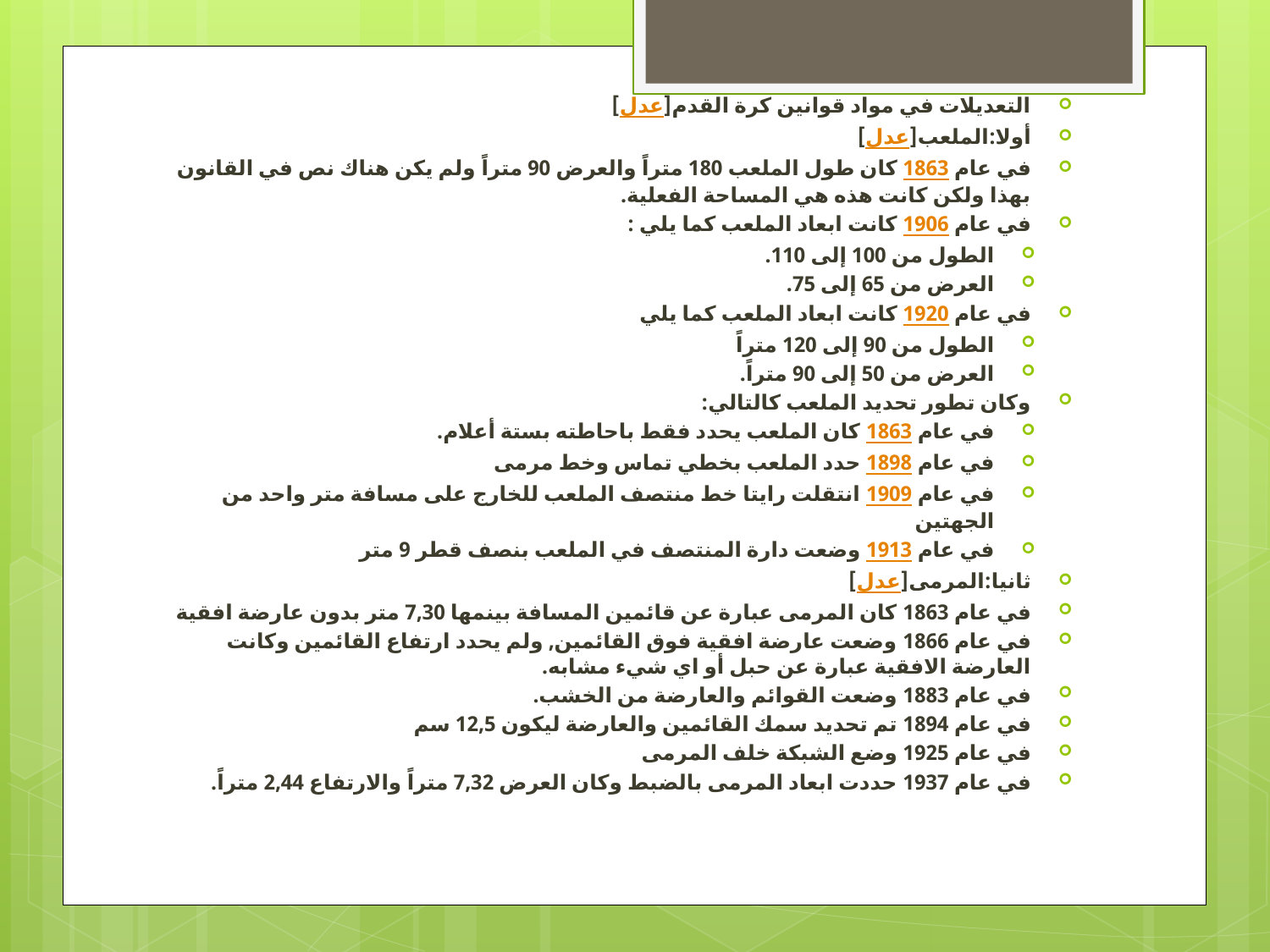

التعديلات في مواد قوانين كرة القدم[عدل]
أولا:الملعب[عدل]
في عام 1863 كان طول الملعب 180 متراً والعرض 90 متراً ولم يكن هناك نص في القانون بهذا ولكن كانت هذه هي المساحة الفعلية.
في عام 1906 كانت ابعاد الملعب كما يلي :
الطول من 100 إلى 110.
العرض من 65 إلى 75.
في عام 1920 كانت ابعاد الملعب كما يلي
الطول من 90 إلى 120 متراً
العرض من 50 إلى 90 متراً.
وكان تطور تحديد الملعب كالتالي:
في عام 1863 كان الملعب يحدد فقط باحاطته بستة أعلام.
في عام 1898 حدد الملعب بخطي تماس وخط مرمى
في عام 1909 انتقلت رايتا خط منتصف الملعب للخارج على مسافة متر واحد من الجهتين
في عام 1913 وضعت دارة المنتصف في الملعب بنصف قطر 9 متر
ثانيا:المرمى[عدل]
في عام 1863 كان المرمى عبارة عن قائمين المسافة بينمها 7,30 متر بدون عارضة افقية
في عام 1866 وضعت عارضة افقية فوق القائمين, ولم يحدد ارتفاع القائمين وكانت العارضة الافقية عبارة عن حبل أو اي شيء مشابه.
في عام 1883 وضعت القوائم والعارضة من الخشب.
في عام 1894 تم تحديد سمك القائمين والعارضة ليكون 12,5 سم
في عام 1925 وضع الشبكة خلف المرمى
في عام 1937 حددت ابعاد المرمى بالضبط وكان العرض 7,32 متراً والارتفاع 2,44 متراً.